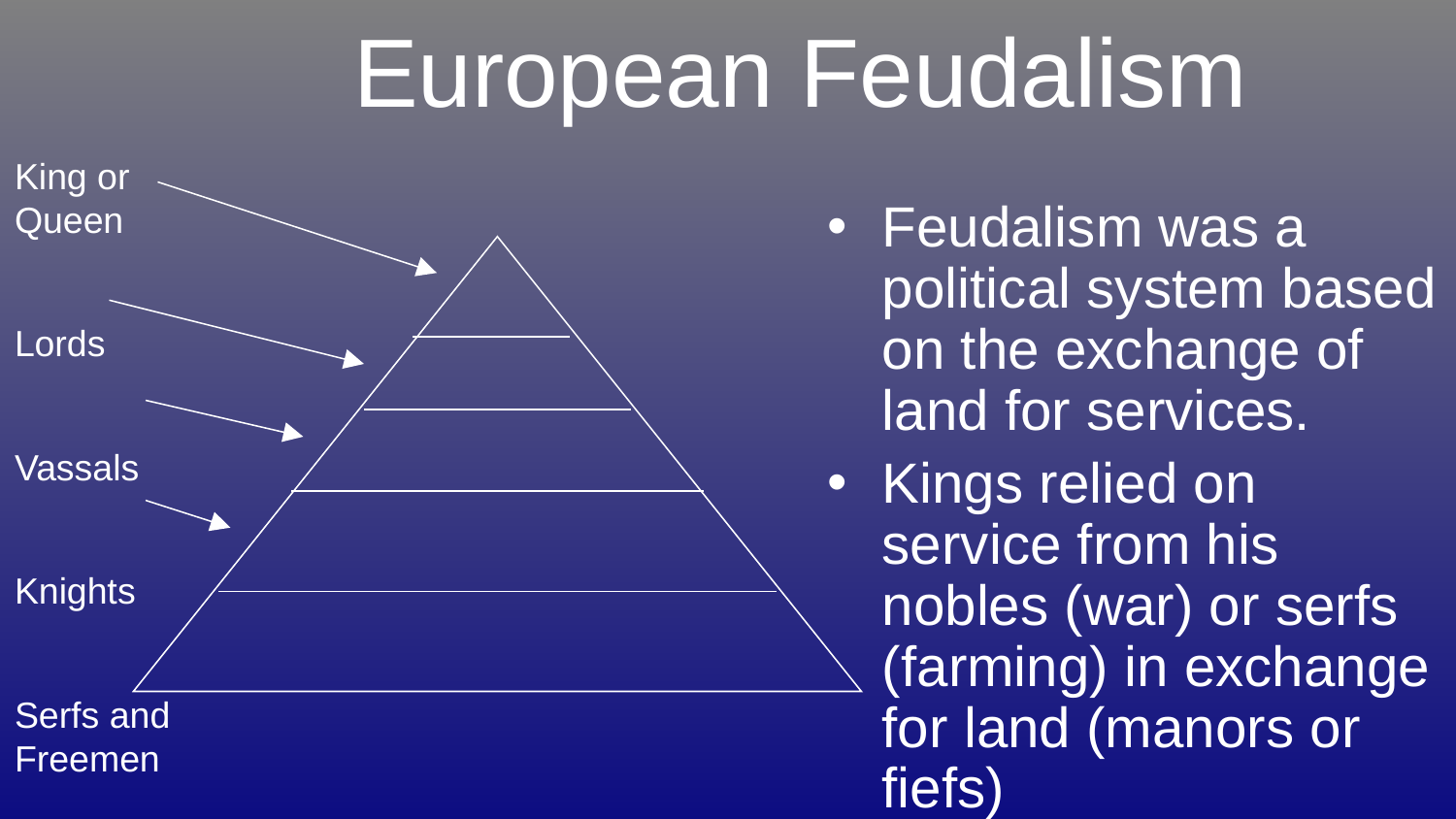

# European Feudalism
King or Queen

Lords

Vassals

Knights

Serfs and Freemen
Feudalism was a political system based on the exchange of land for services.
Kings relied on service from his nobles (war) or serfs (farming) in exchange for land (manors or fiefs)